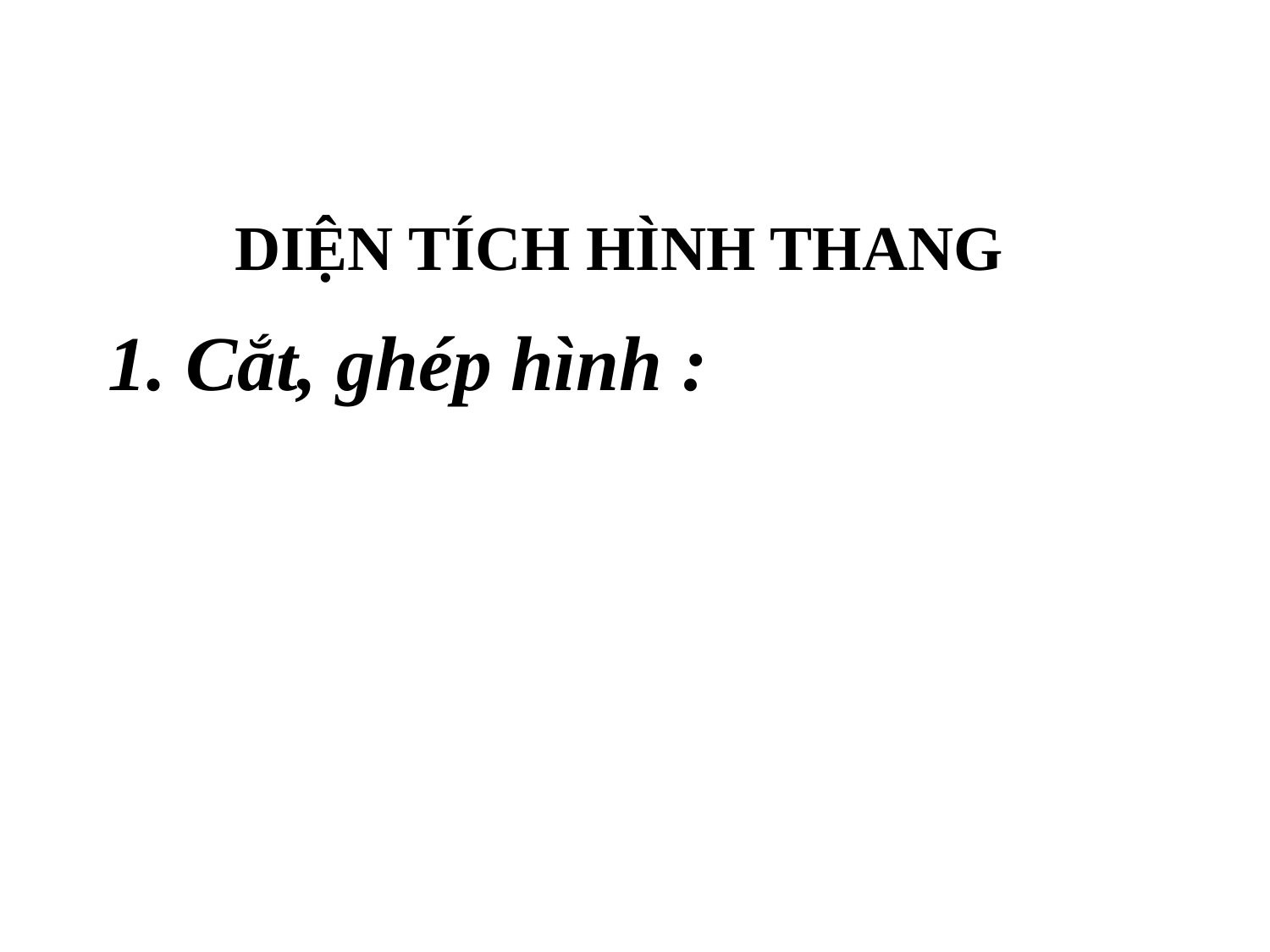

DIỆN TÍCH HÌNH THANG
1. Cắt, ghép hình :